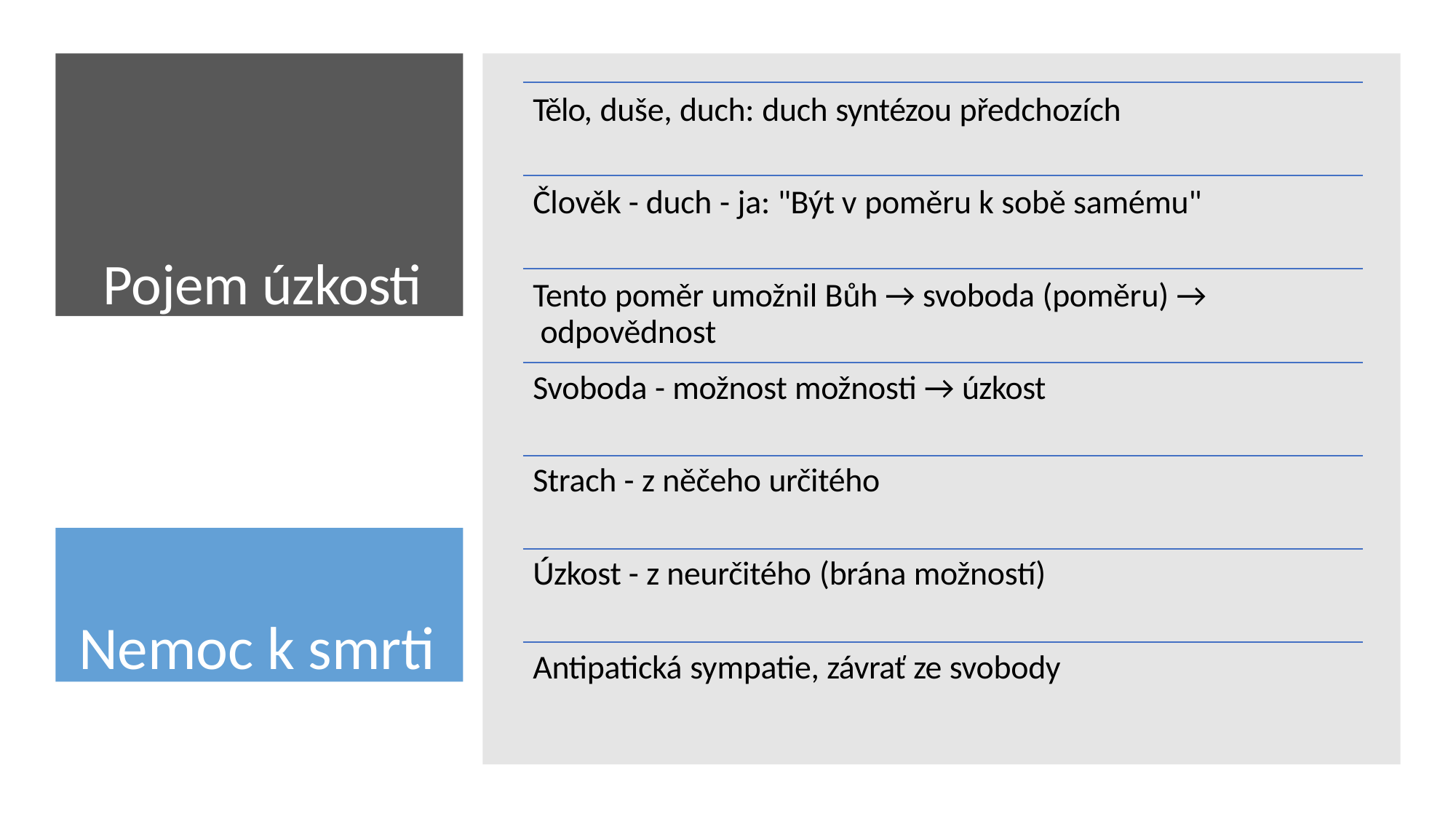

Pojem úzkosti

Tělo, duše, duch: duch syntézou předchozích

Člověk - duch - ja: "Být v poměru k sobě samému"

Tento poměr umožnil Bůh → svoboda (poměru) →  odpovědnost
Svoboda - možnost možnosti → úzkost

Strach - z něčeho určitého
Úzkost - z neurčitého (brána možností)  Antipatická sympatie, závrať ze svobody

Nemoc k smrti